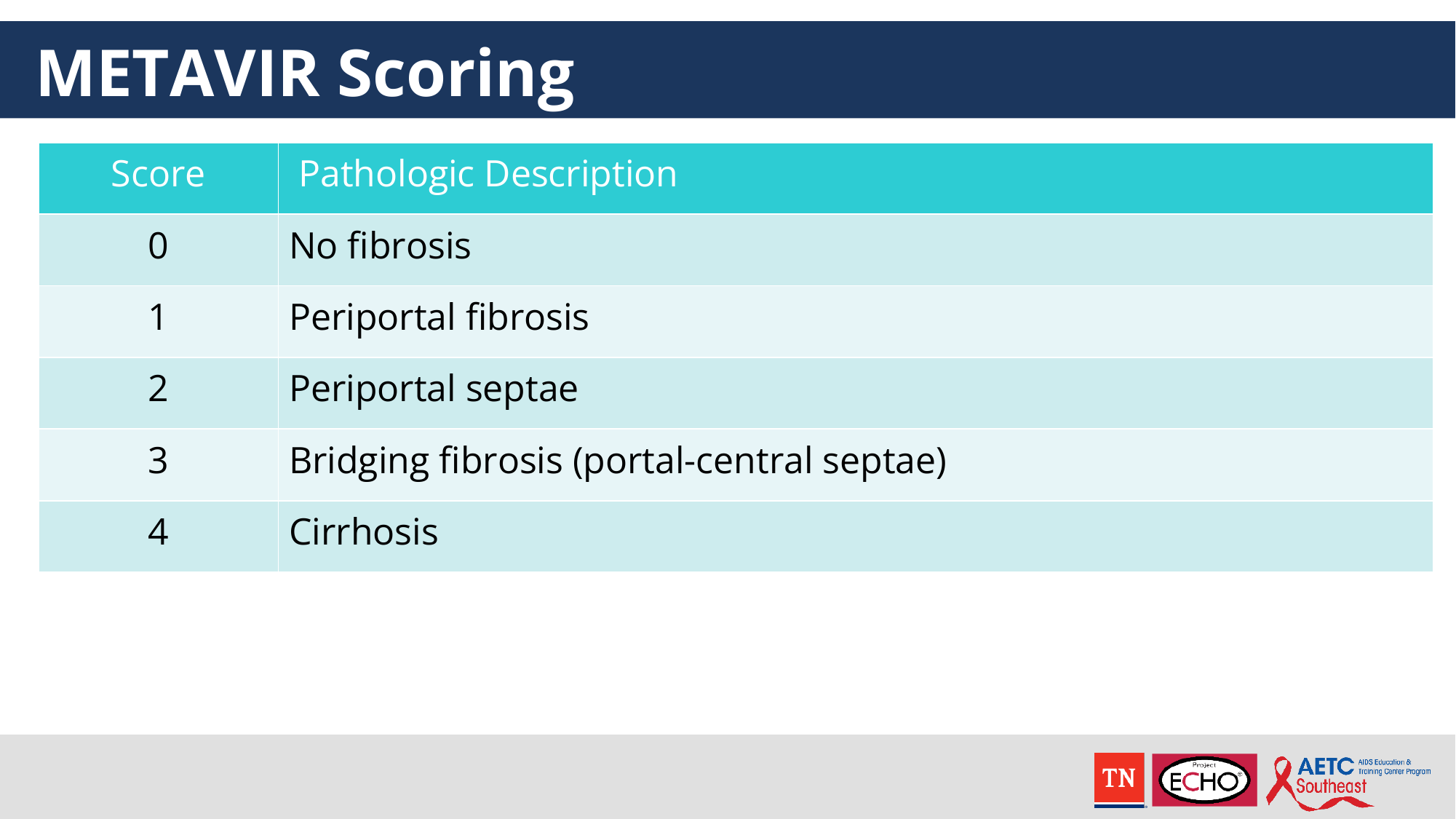

# METAVIR Scoring
| Score | Pathologic Description |
| --- | --- |
| 0 | No fibrosis |
| 1 | Periportal fibrosis |
| 2 | Periportal septae |
| 3 | Bridging fibrosis (portal-central septae) |
| 4 | Cirrhosis |